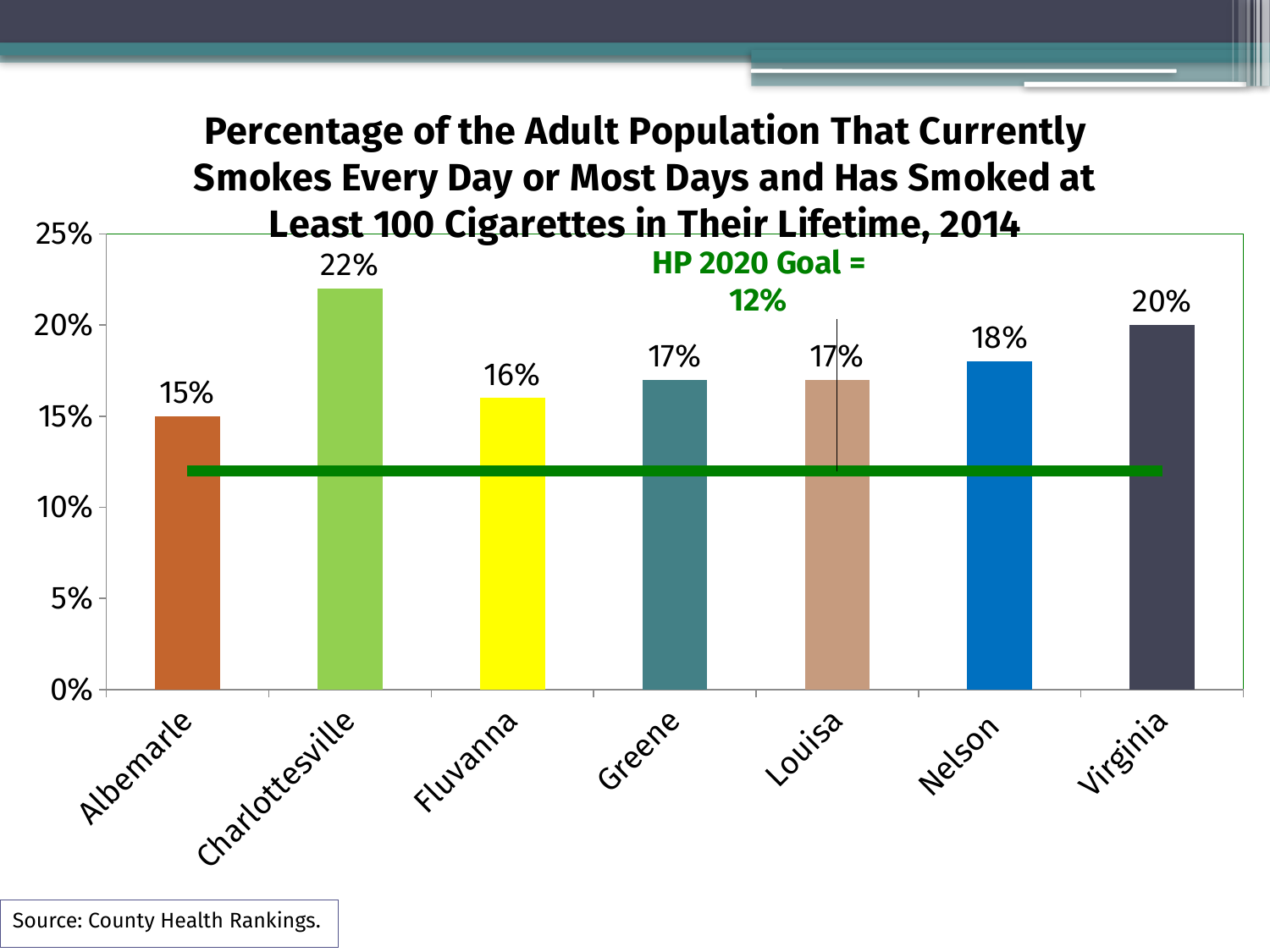

### Chart: Percentage of the Adult Population That Currently Smokes Every Day or Most Days and Has Smoked at Least 100 Cigarettes in Their Lifetime, 2014

| Category | 2014 | HP 2020 Goal = |
|---|---|---|
| Albemarle | 0.15 | 0.12 |
| Charlottesville | 0.22 | 0.12 |
| Fluvanna | 0.16 | 0.12 |
| Greene | 0.17 | 0.12 |
| Louisa | 0.17 | 0.12 |
| Nelson  | 0.18 | 0.12 |
| Virginia | 0.2 | 0.12 |
Source: County Health Rankings.